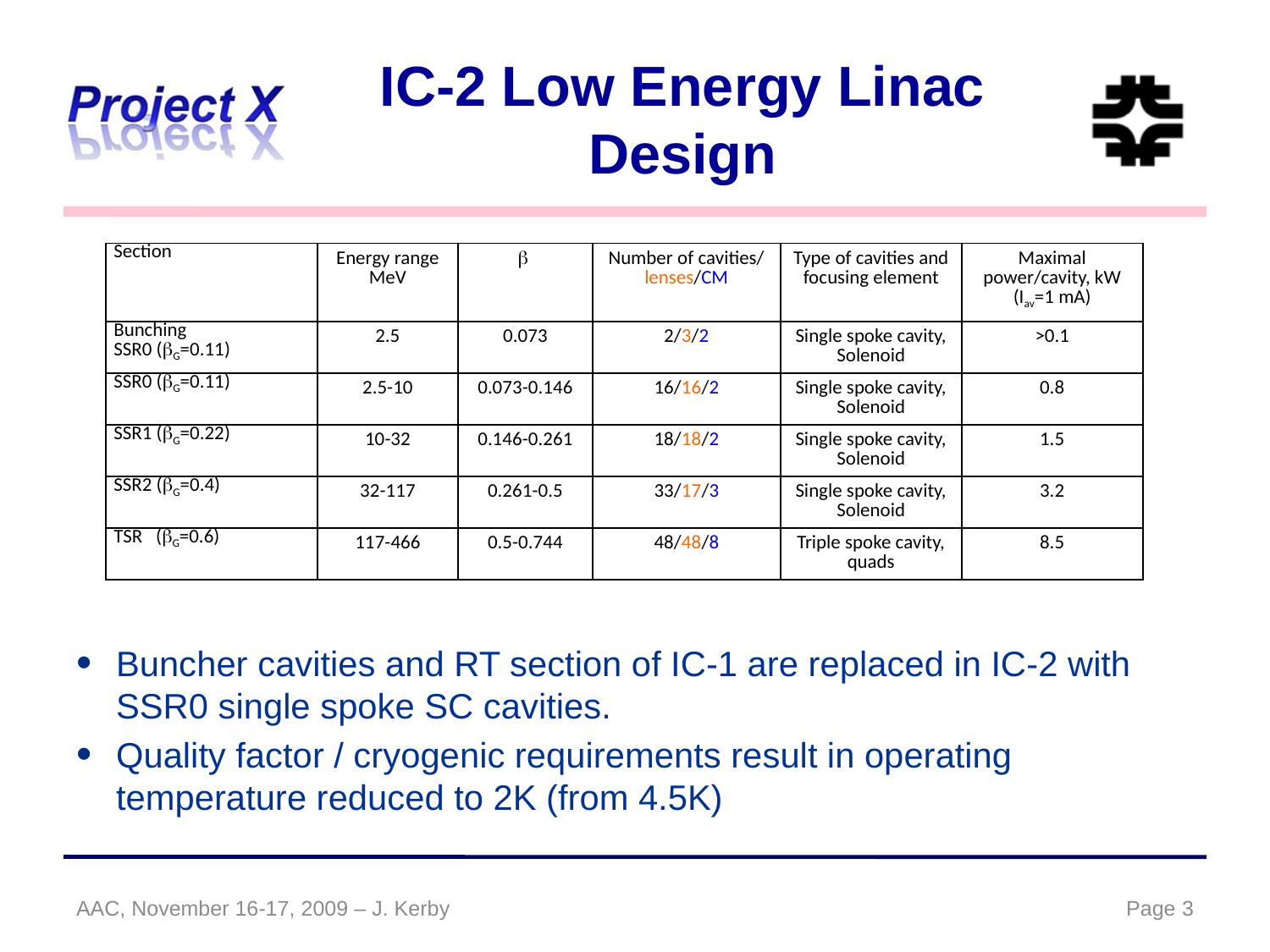

# IC-2 Low Energy Linac Design
| Section | Energy range MeV | β | Number of cavities/ lenses/CM | Type of cavities and focusing element | Maximal power/cavity, kW (Iav=1 mA) |
| --- | --- | --- | --- | --- | --- |
| Bunching SSR0 (βG=0.11) | 2.5 | 0.073 | 2/3/2 | Single spoke cavity, Solenoid | >0.1 |
| SSR0 (βG=0.11) | 2.5-10 | 0.073-0.146 | 16/16/2 | Single spoke cavity, Solenoid | 0.8 |
| SSR1 (βG=0.22) | 10-32 | 0.146-0.261 | 18/18/2 | Single spoke cavity, Solenoid | 1.5 |
| SSR2 (βG=0.4) | 32-117 | 0.261-0.5 | 33/17/3 | Single spoke cavity, Solenoid | 3.2 |
| TSR (βG=0.6) | 117-466 | 0.5-0.744 | 48/48/8 | Triple spoke cavity, quads | 8.5 |
Buncher cavities and RT section of IC-1 are replaced in IC-2 with SSR0 single spoke SC cavities.
Quality factor / cryogenic requirements result in operating temperature reduced to 2K (from 4.5K)

AAC, November 16-17, 2009 – J. Kerby
Page 3